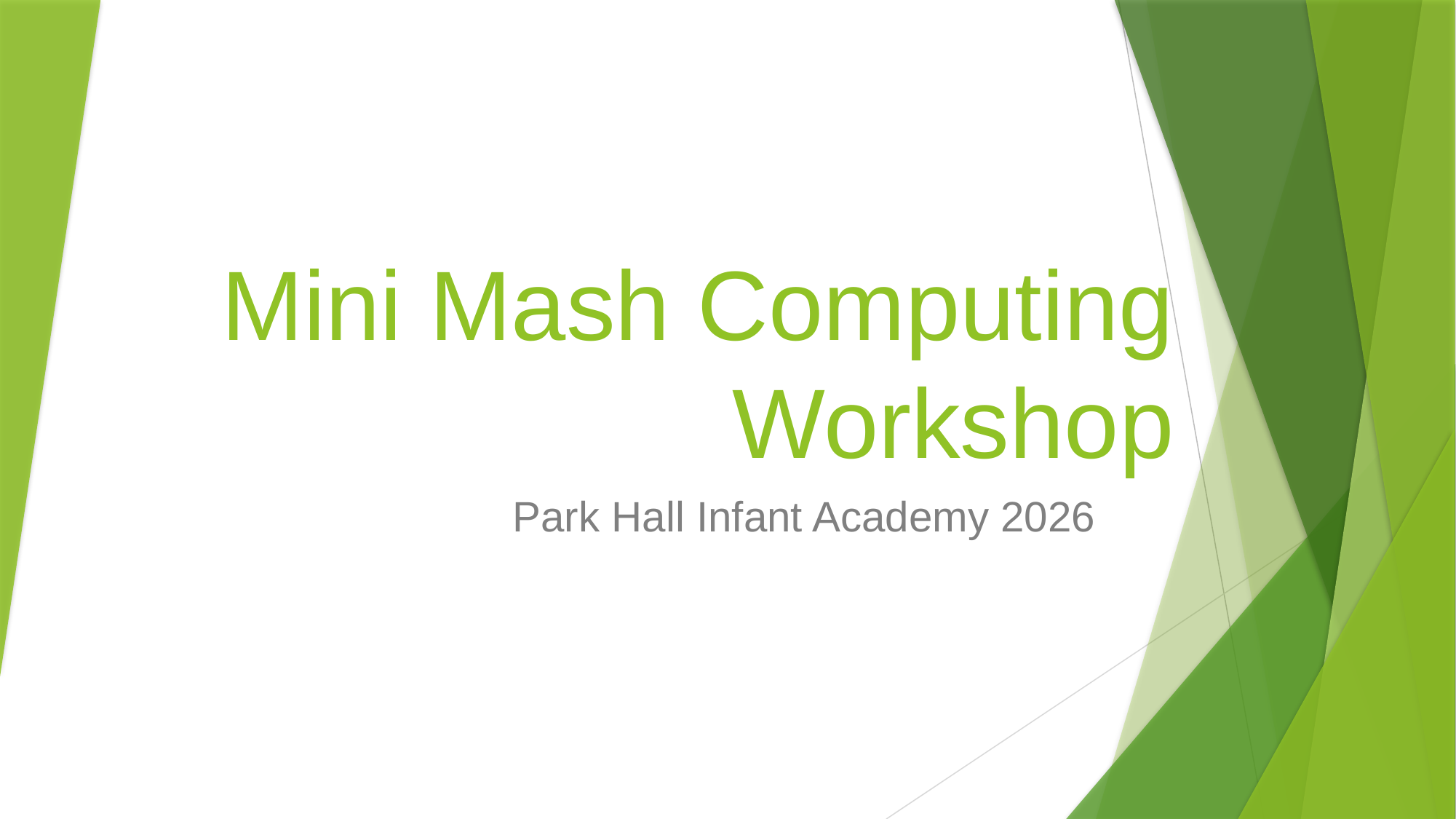

# Mini Mash Computing Workshop
Park Hall Infant Academy 2026